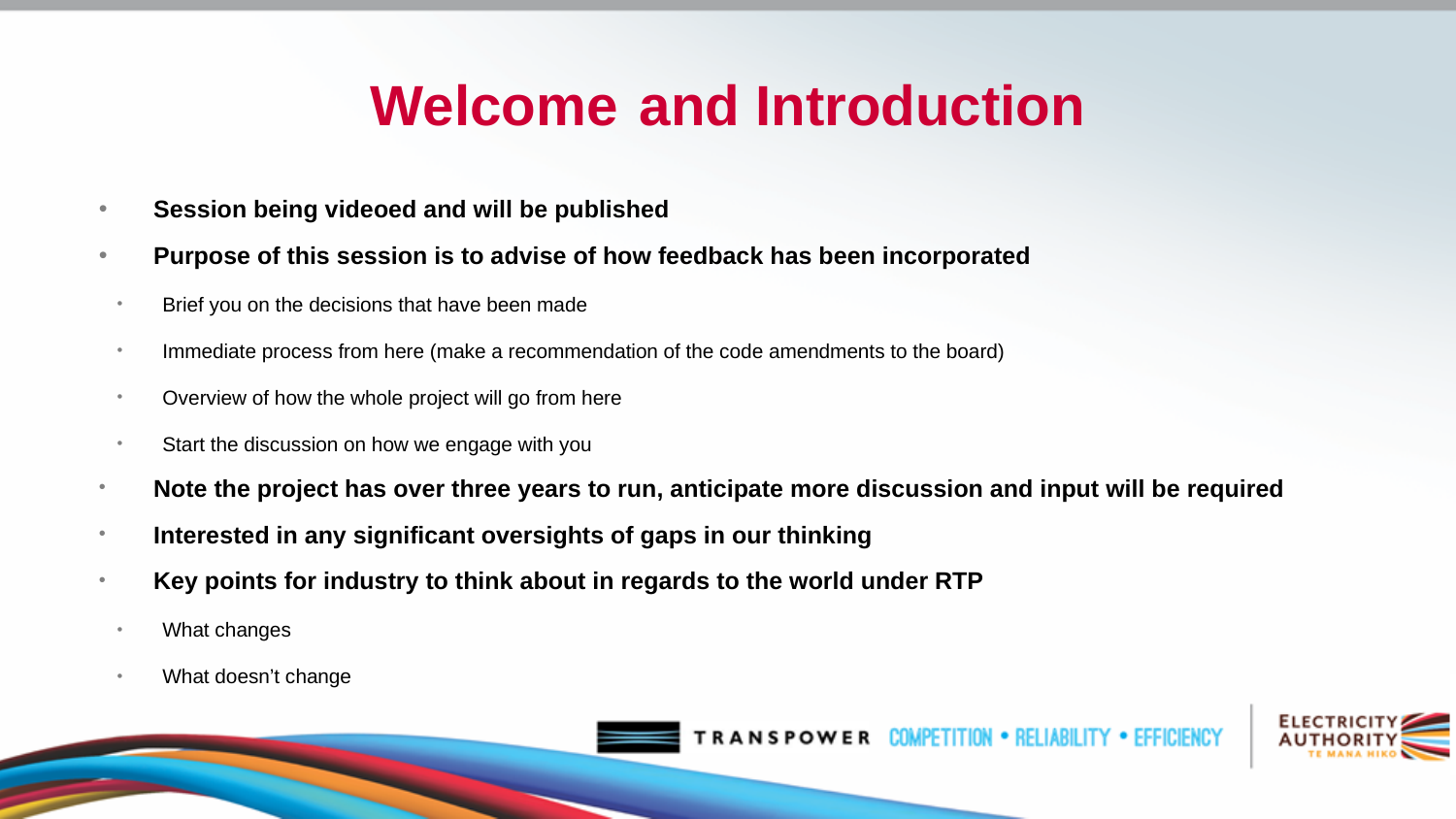

# Welcome and Introduction
Session being videoed and will be published
Purpose of this session is to advise of how feedback has been incorporated
Brief you on the decisions that have been made
Immediate process from here (make a recommendation of the code amendments to the board)
Overview of how the whole project will go from here
Start the discussion on how we engage with you
Note the project has over three years to run, anticipate more discussion and input will be required
Interested in any significant oversights of gaps in our thinking
Key points for industry to think about in regards to the world under RTP
What changes
What doesn’t change